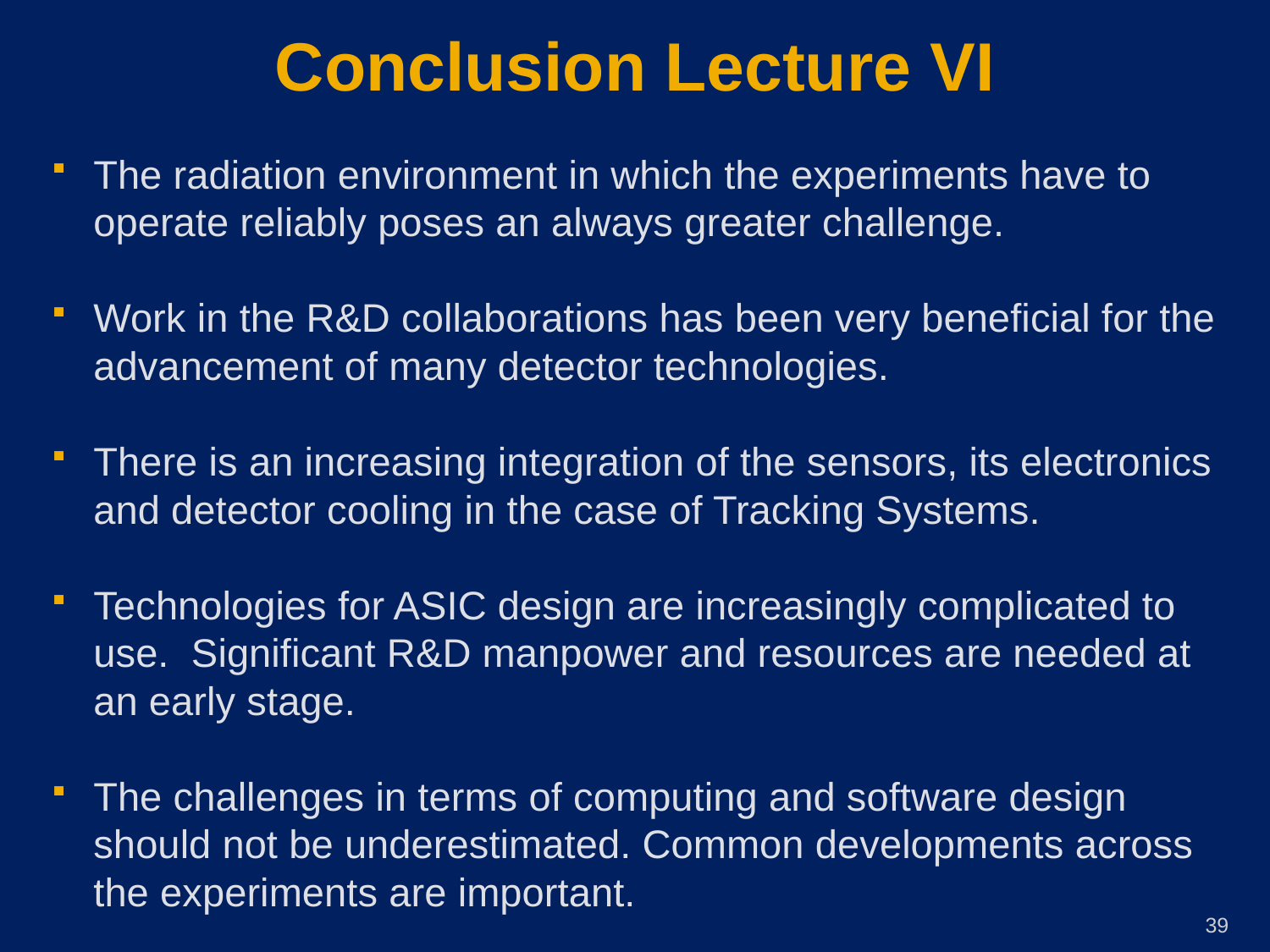

# Conclusion Lecture VI
The radiation environment in which the experiments have to operate reliably poses an always greater challenge.

Work in the R&D collaborations has been very beneficial for the advancement of many detector technologies.

There is an increasing integration of the sensors, its electronics and detector cooling in the case of Tracking Systems.

Technologies for ASIC design are increasingly complicated to use.  Significant R&D manpower and resources are needed at an early stage.

The challenges in terms of computing and software design  should not be underestimated. Common developments across the experiments are important.

39